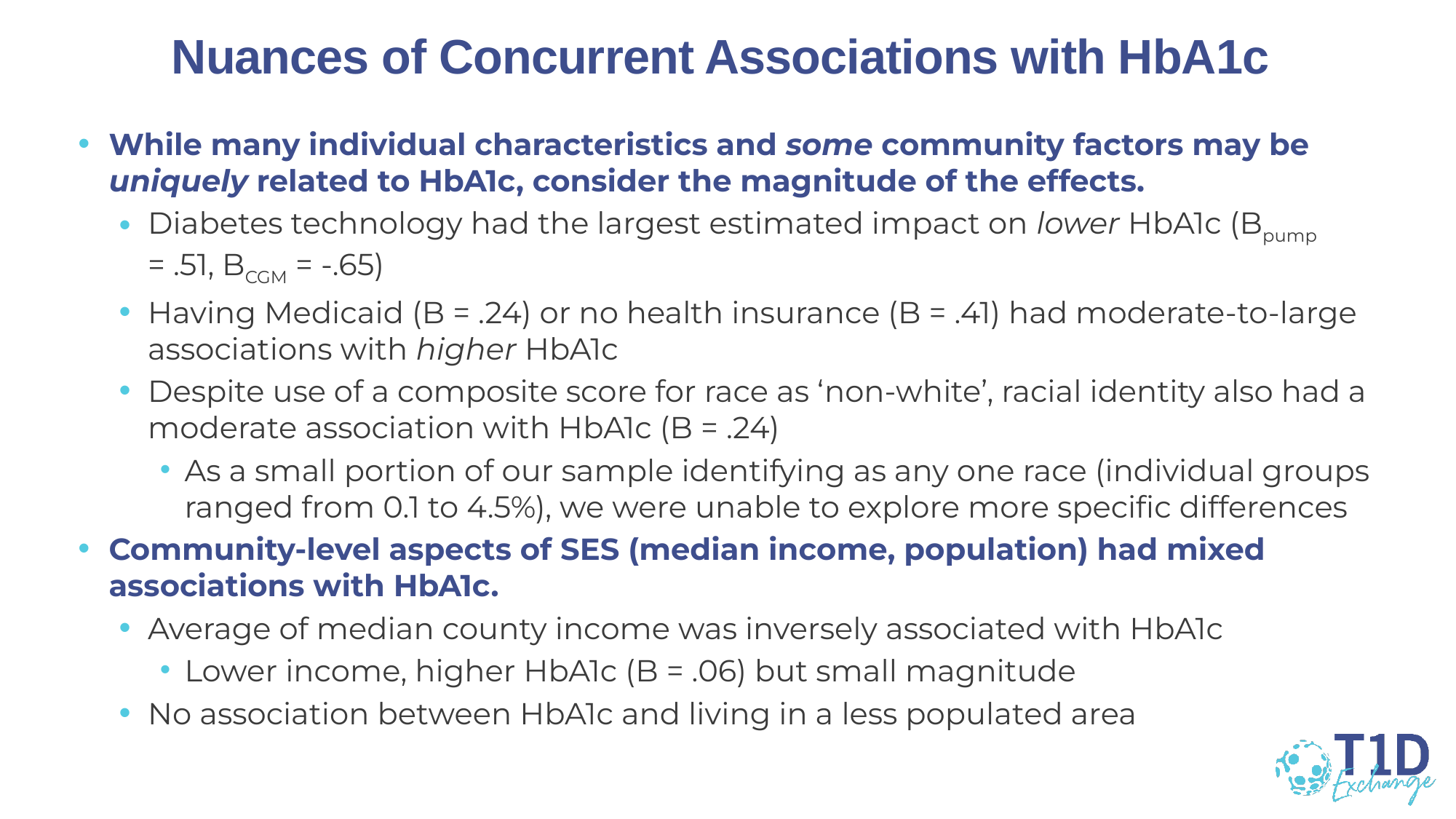

# Nuances of Concurrent Associations with HbA1c
While many individual characteristics and some community factors may be uniquely related to HbA1c, consider the magnitude of the effects.
Diabetes technology had the largest estimated impact on lower HbA1c (Bpump = .51, BCGM = -.65)
Having Medicaid (B = .24) or no health insurance (B = .41) had moderate-to-large associations with higher HbA1c
Despite use of a composite score for race as ‘non-white’, racial identity also had a moderate association with HbA1c (B = .24)
As a small portion of our sample identifying as any one race (individual groups ranged from 0.1 to 4.5%), we were unable to explore more specific differences
Community-level aspects of SES (median income, population) had mixed associations with HbA1c.
Average of median county income was inversely associated with HbA1c
Lower income, higher HbA1c (B = .06) but small magnitude
No association between HbA1c and living in a less populated area